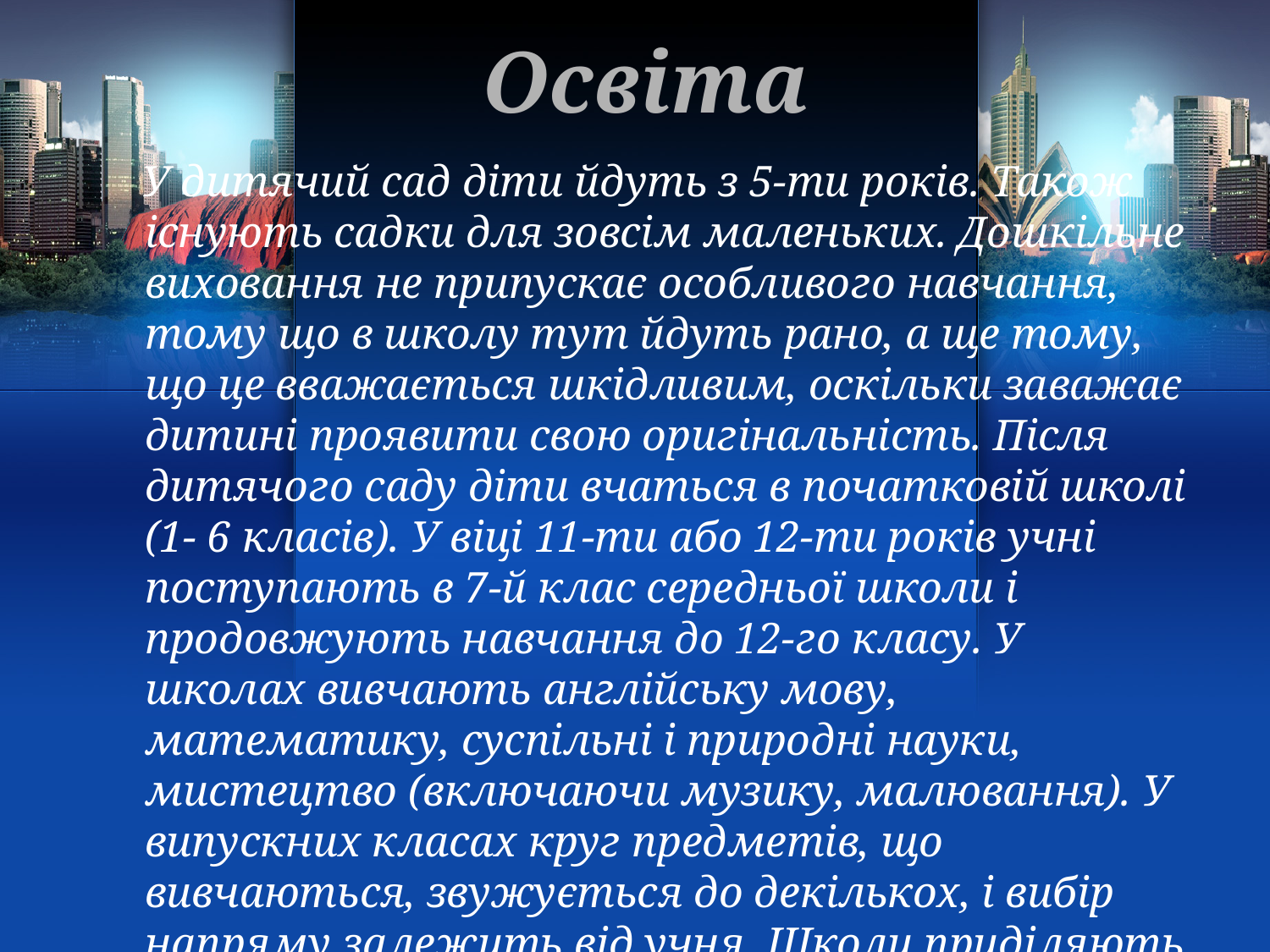

# Освіта
    У дитячий сад діти йдуть з 5-ти років. Також існують садки для зовсім маленьких. Дошкільне виховання не припускає особливого навчання, тому що в школу тут йдуть рано, а ще тому, що це вважається шкідливим, оскільки заважає дитині проявити свою оригінальність. Після дитячого саду діти вчаться в початковій школі (1- 6 класів). У віці 11-ти або 12-ти років учні поступають в 7-й клас середньої школи і продовжують навчання до 12-го класу. У школах вивчають англійську мову, математику, суспільні і природні науки, мистецтво (включаючи музику, малювання). У випускних класах круг предметів, що вивчаються, звужується до декількох, і вибір напряму залежить від учня. Школи приділяють багато уваги спорту і вихованню особи.